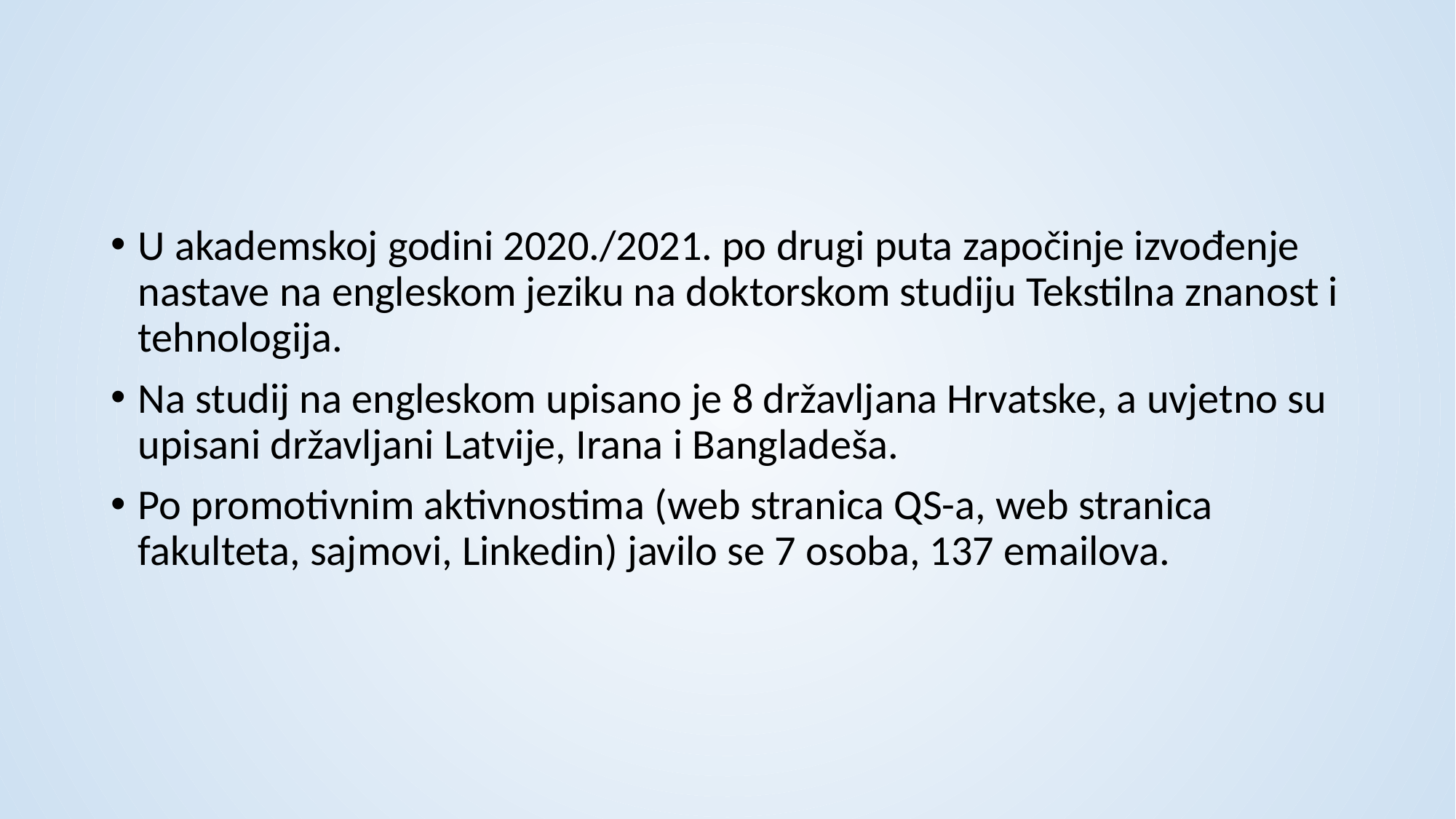

U akademskoj godini 2020./2021. po drugi puta započinje izvođenje nastave na engleskom jeziku na doktorskom studiju Tekstilna znanost i tehnologija.
Na studij na engleskom upisano je 8 državljana Hrvatske, a uvjetno su upisani državljani Latvije, Irana i Bangladeša.
Po promotivnim aktivnostima (web stranica QS-a, web stranica fakulteta, sajmovi, Linkedin) javilo se 7 osoba, 137 emailova.